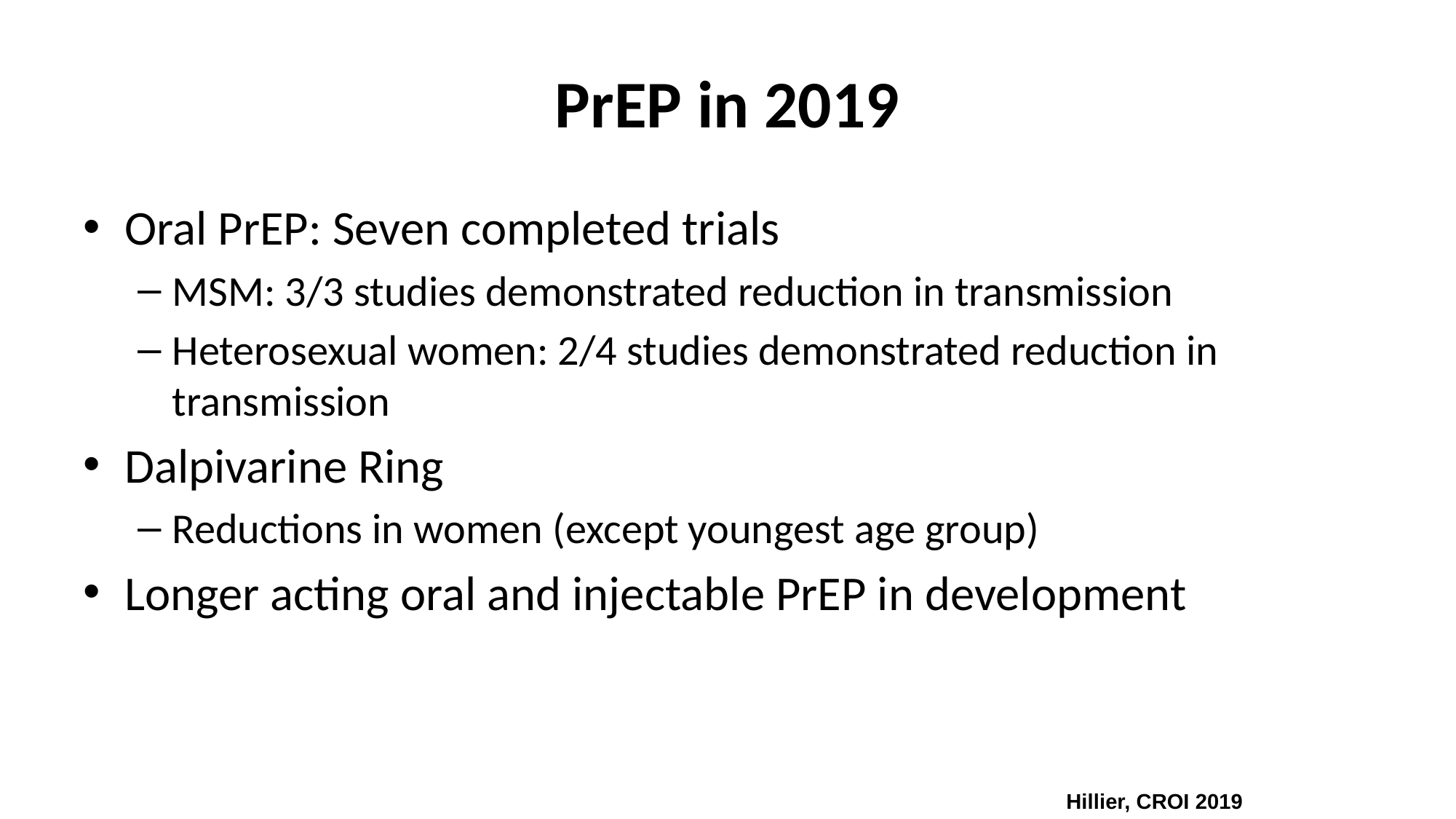

# PrEP in 2019
Oral PrEP: Seven completed trials
MSM: 3/3 studies demonstrated reduction in transmission
Heterosexual women: 2/4 studies demonstrated reduction in transmission
Dalpivarine Ring
Reductions in women (except youngest age group)
Longer acting oral and injectable PrEP in development
Hillier, CROI 2019